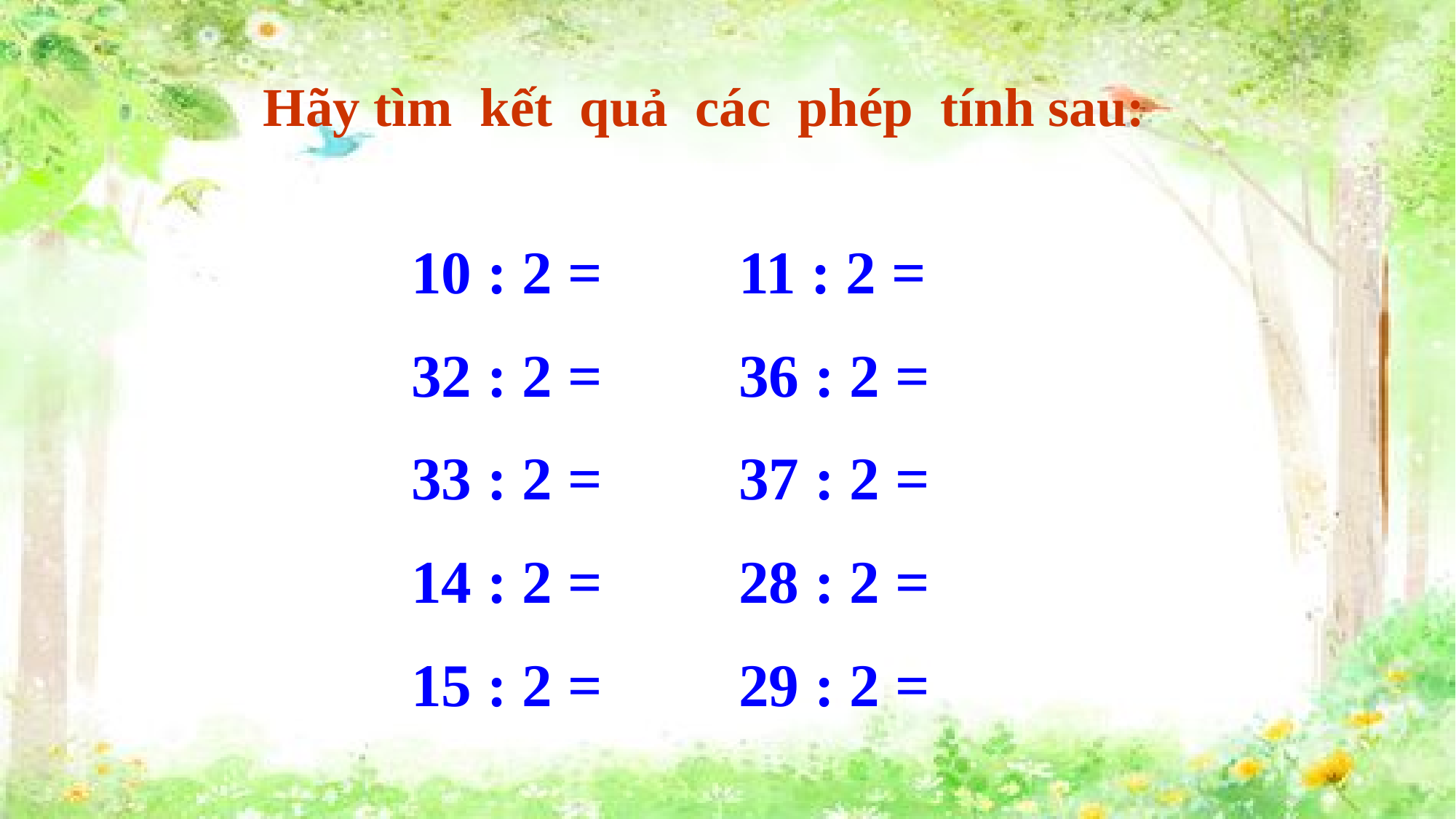

Hãy tìm  kết  quả  các  phép  tính sau:
10 : 2 =		11 : 2 =
32 : 2 =		36 : 2 =
33 : 2 =		37 : 2 =
14 : 2 =		28 : 2 =
15 : 2 =		29 : 2 =